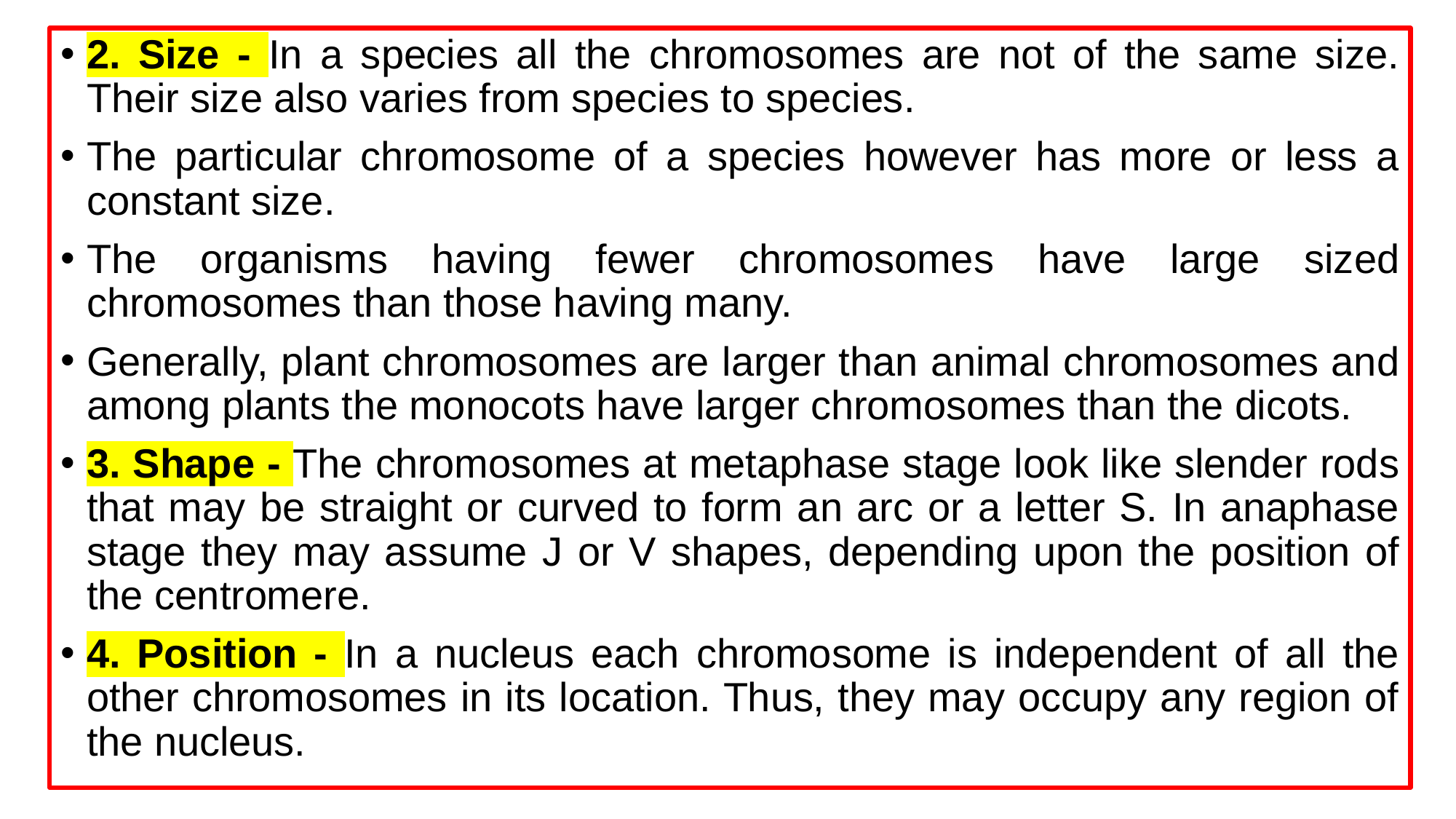

2. Size - In a species all the chromosomes are not of the same size. Their size also varies from species to species.
The particular chromosome of a species however has more or less a constant size.
The organisms having fewer chromosomes have large sized chromosomes than those having many.
Generally, plant chromosomes are larger than animal chromosomes and among plants the monocots have larger chromosomes than the dicots.
3. Shape - The chromosomes at metaphase stage look like slender rods that may be straight or curved to form an arc or a letter S. In anaphase stage they may assume J or V shapes, depending upon the position of the centromere.
4. Position - In a nucleus each chromosome is independent of all the other chromosomes in its location. Thus, they may occupy any region of the nucleus.